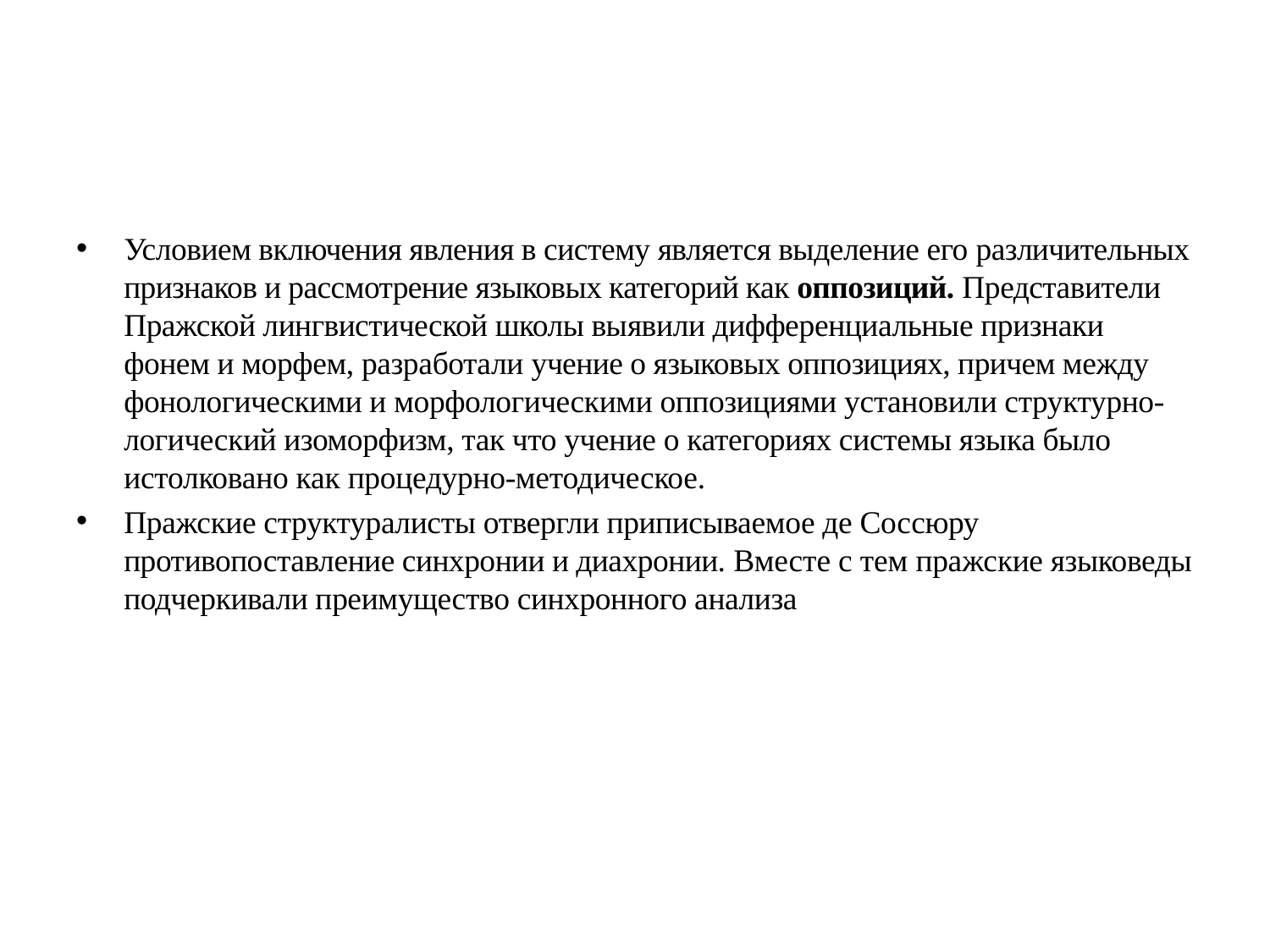

#
Условием включения явления в систему является выделение его различительных признаков и рассмотрение языковых категорий как оппозиций. Представители Пражской лингвистической школы вы­явили дифференциальные признаки фонем и морфем, разработали учение о языковых оппозициях, причем между фонологическими и морфологическими оппозициями установили структурно-логичес­кий изоморфизм, так что учение о категориях системы языка было истолковано как процедурно-методическое.
Пражские структуралисты отвергли приписываемое де Соссюру противопоставление синхронии и диахронии. Вместе с тем пражс­кие языковеды подчеркивали преимущество синхронного анализа